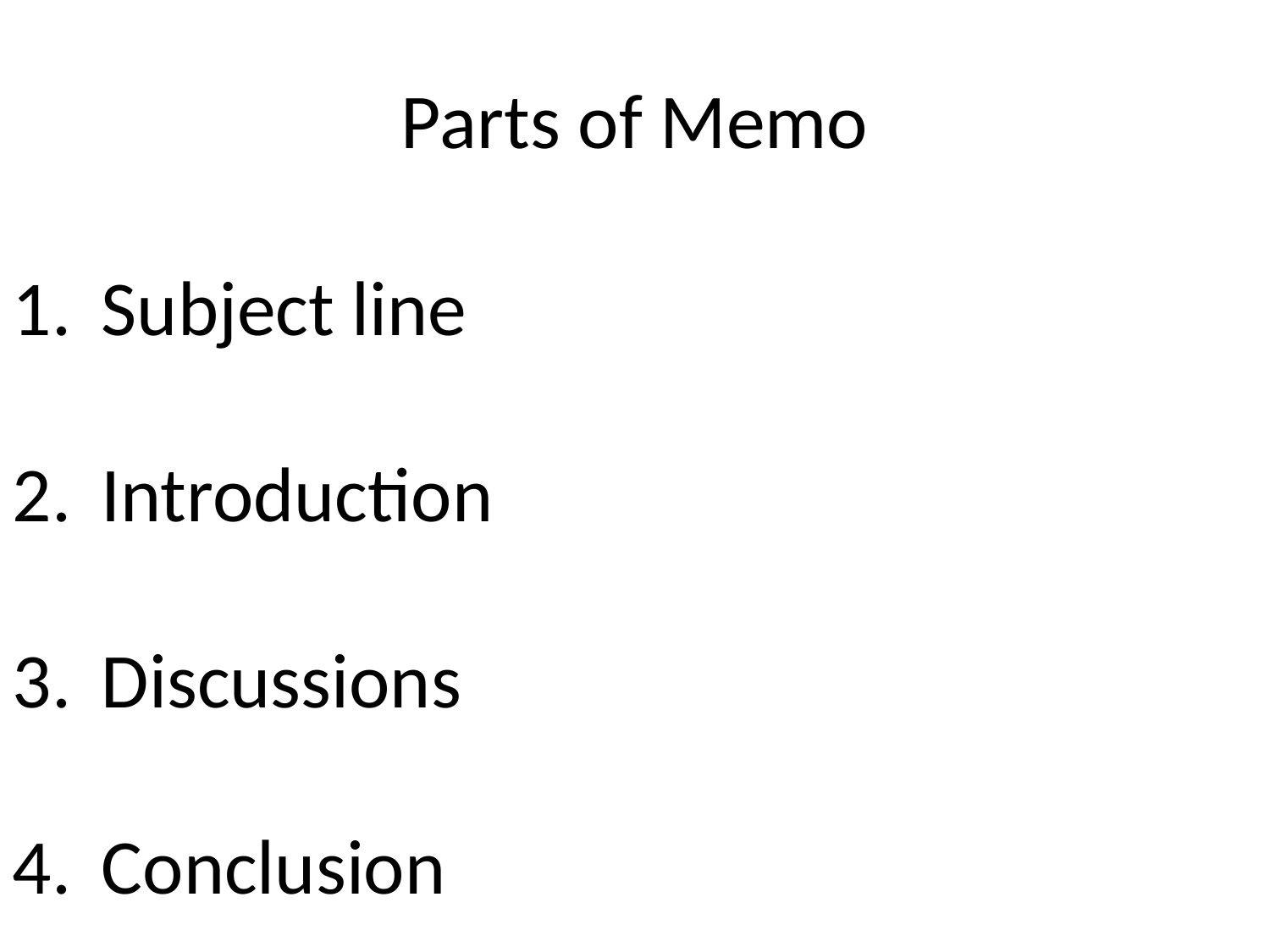

# Parts of Memo
 Subject line
 Introduction
 Discussions
 Conclusion